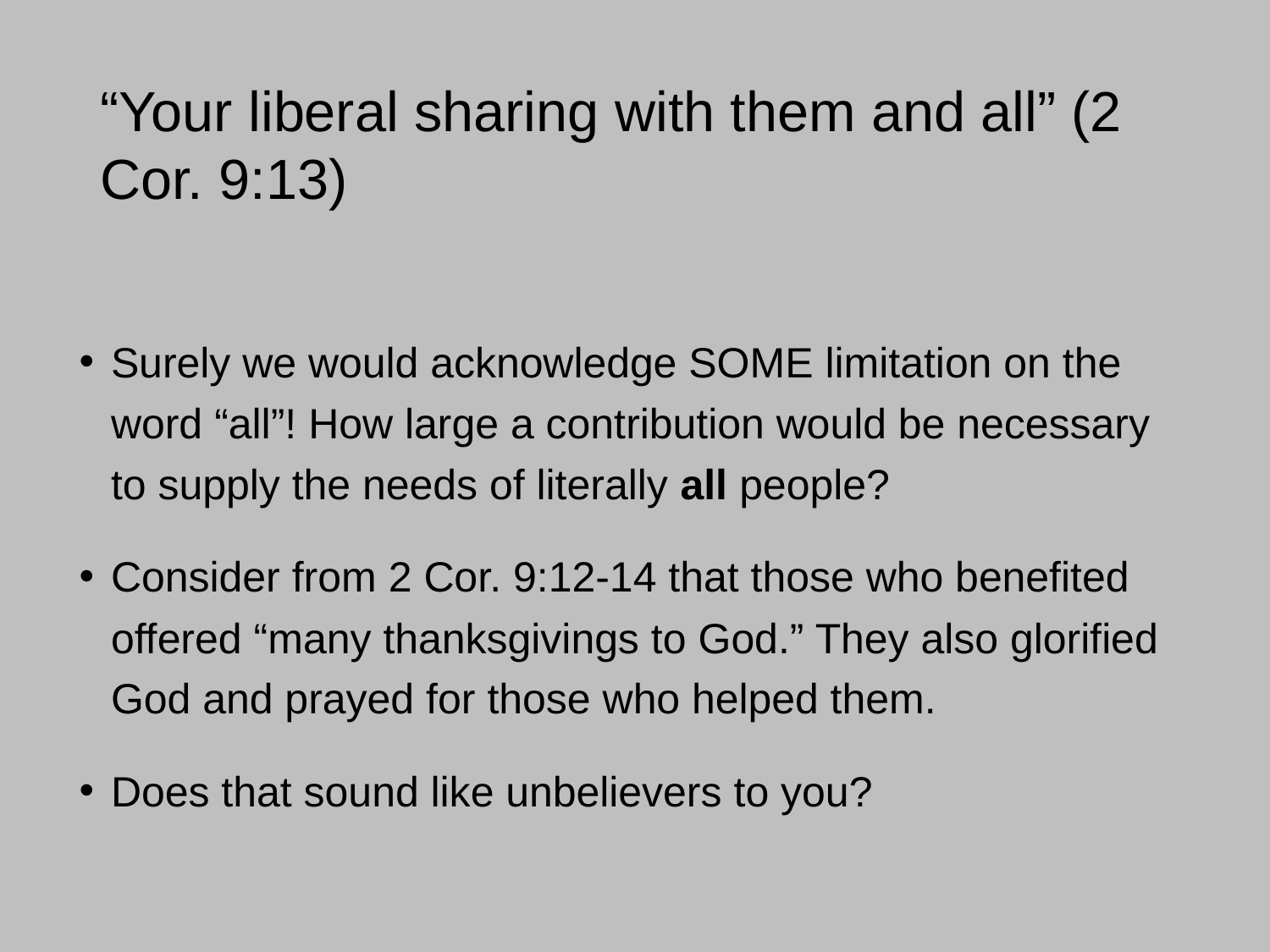

# “Your liberal sharing with them and all” (2 Cor. 9:13)
Surely we would acknowledge SOME limitation on the word “all”! How large a contribution would be necessary to supply the needs of literally all people?
Consider from 2 Cor. 9:12-14 that those who benefited offered “many thanksgivings to God.” They also glorified God and prayed for those who helped them.
Does that sound like unbelievers to you?